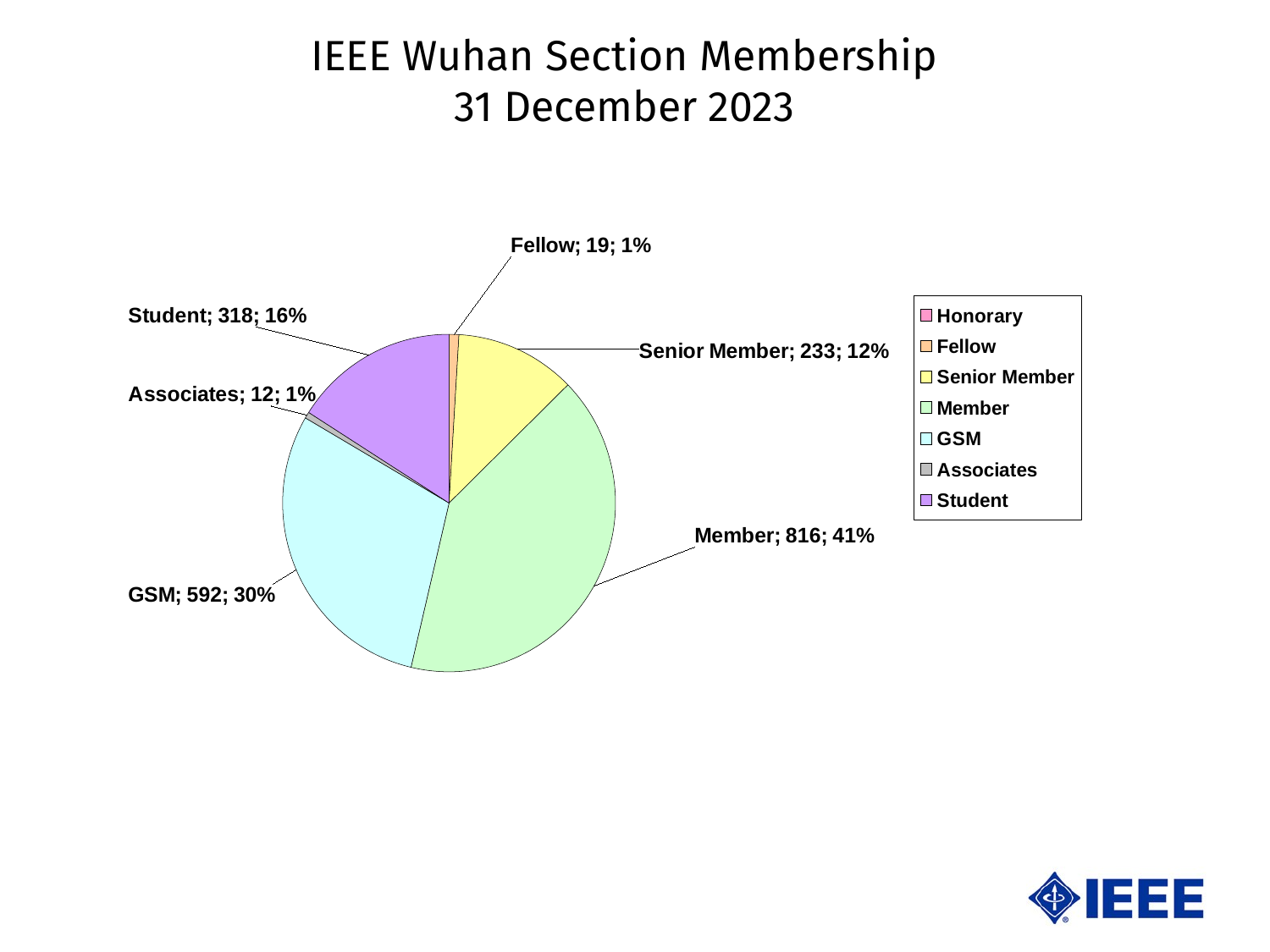

IEEE Wuhan Section Membership
31 December 2023

### Chart

| Category | Wuhan |  |
|---|---|---|
| Honorary | 0.0 | 0.0 |
| Fellow | 19.0 | 0.9547738693467337 |
| Senior Member | 233.0 | 11.708542713567839 |
| Member | 816.0 | 41.005025125628144 |
| GSM | 592.0 | 29.748743718592962 |
| Associates | 12.0 | 0.6030150753768844 |
| Student | 318.0 | 15.979899497487438 |